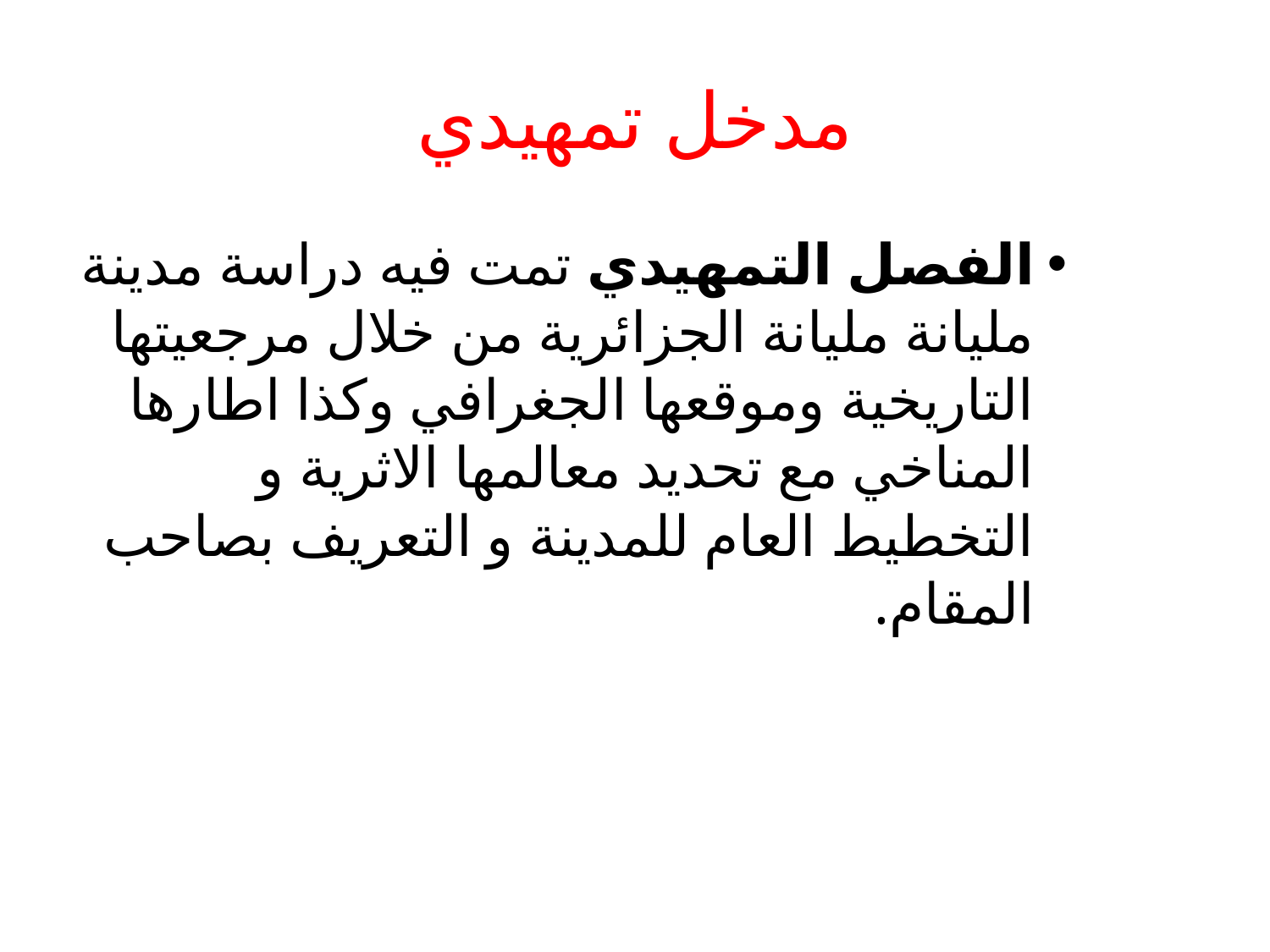

# مدخل تمهيدي
الفصل التمهيدي تمت فيه دراسة مدينة مليانة مليانة الجزائرية من خلال مرجعيتها التاريخية وموقعها الجغرافي وكذا اطارها المناخي مع تحديد معالمها الاثرية و التخطيط العام للمدينة و التعريف بصاحب المقام.